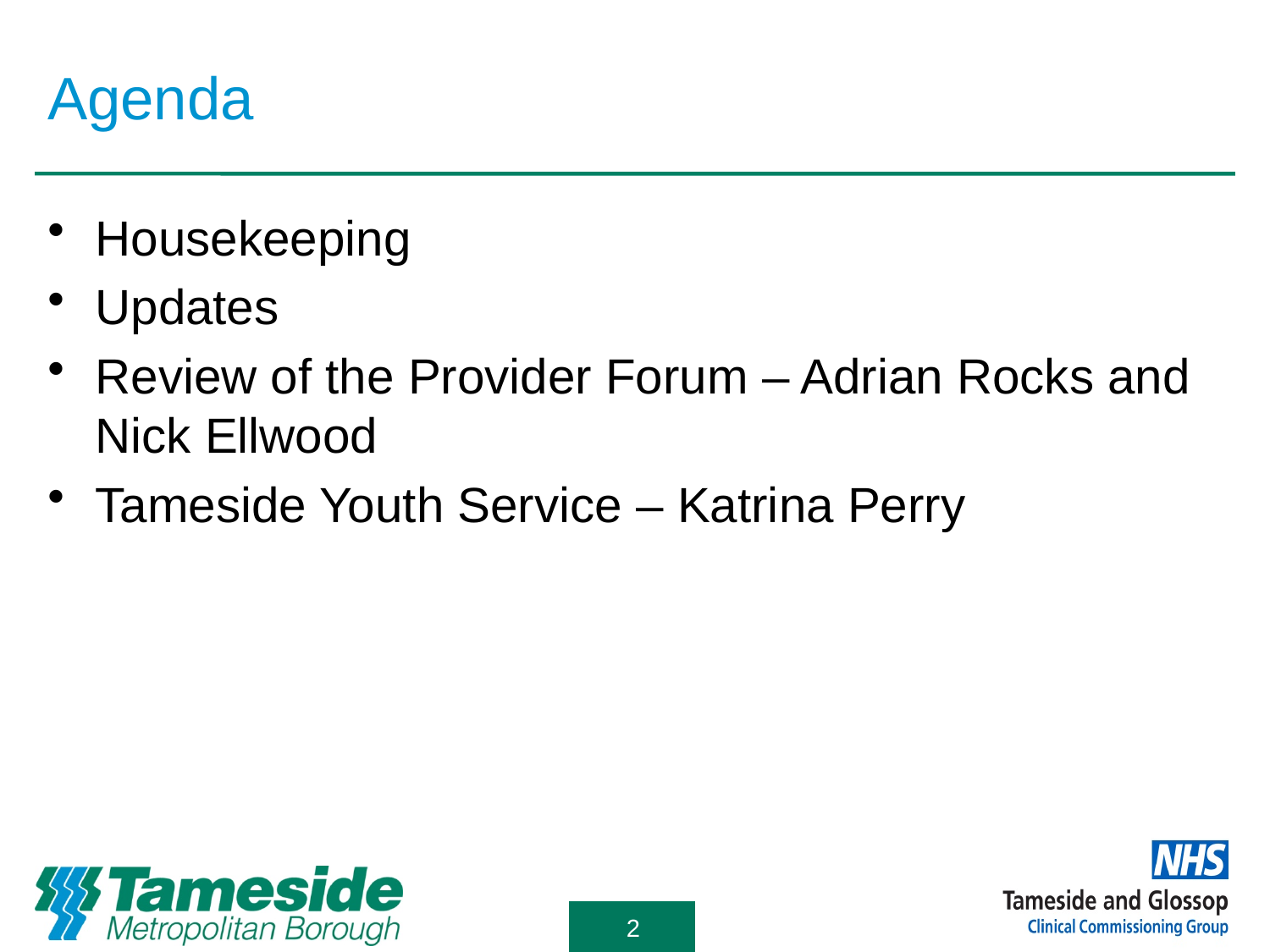

# Agenda
Housekeeping
Updates
Review of the Provider Forum – Adrian Rocks and Nick Ellwood
Tameside Youth Service – Katrina Perry

2